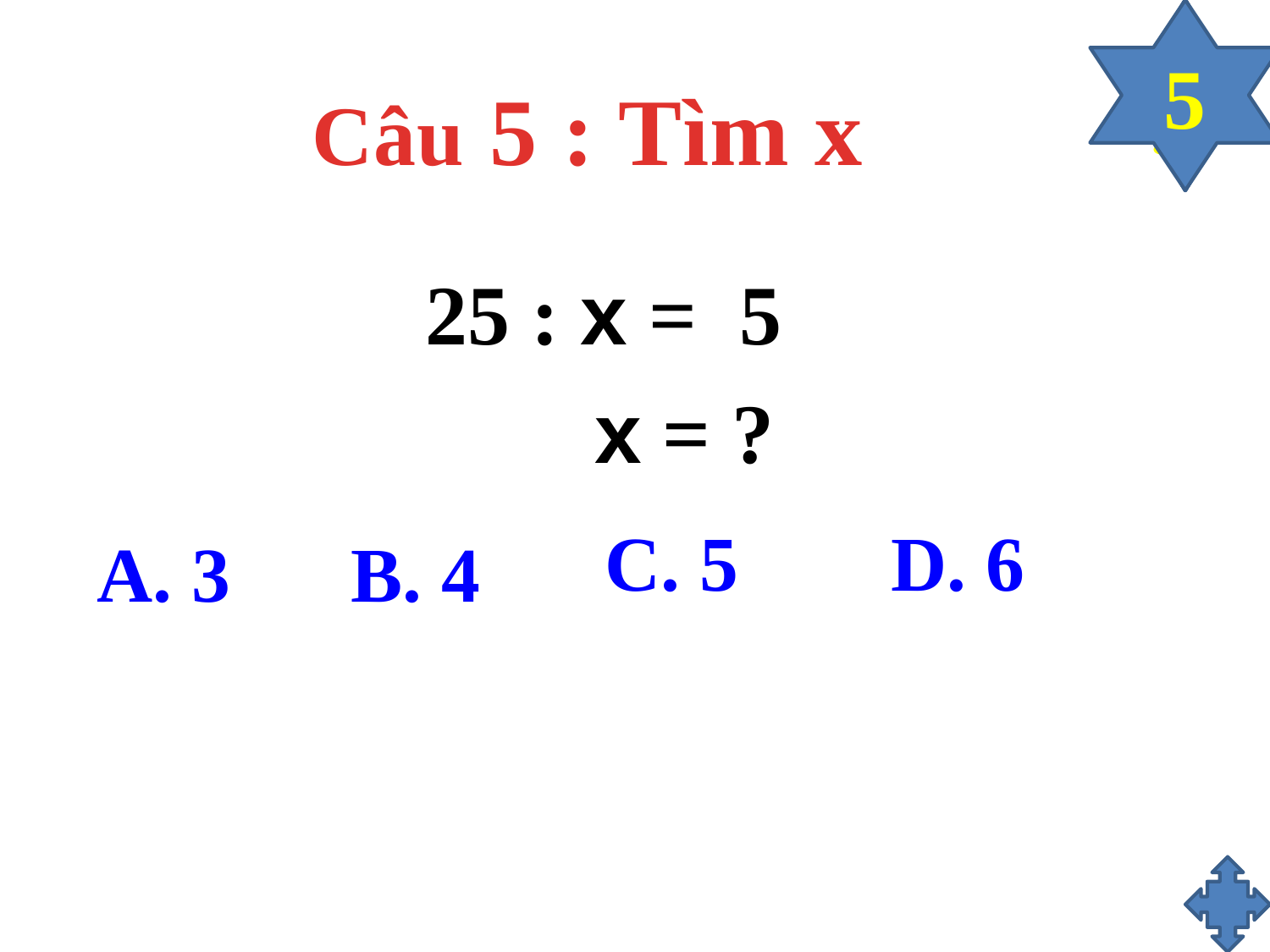

5
Hết giờ
1
2
3
4
# Câu 5 : Tìm x
                 25 : x =  5
                         x = ?
C. 5
D. 6
A. 3
B. 4